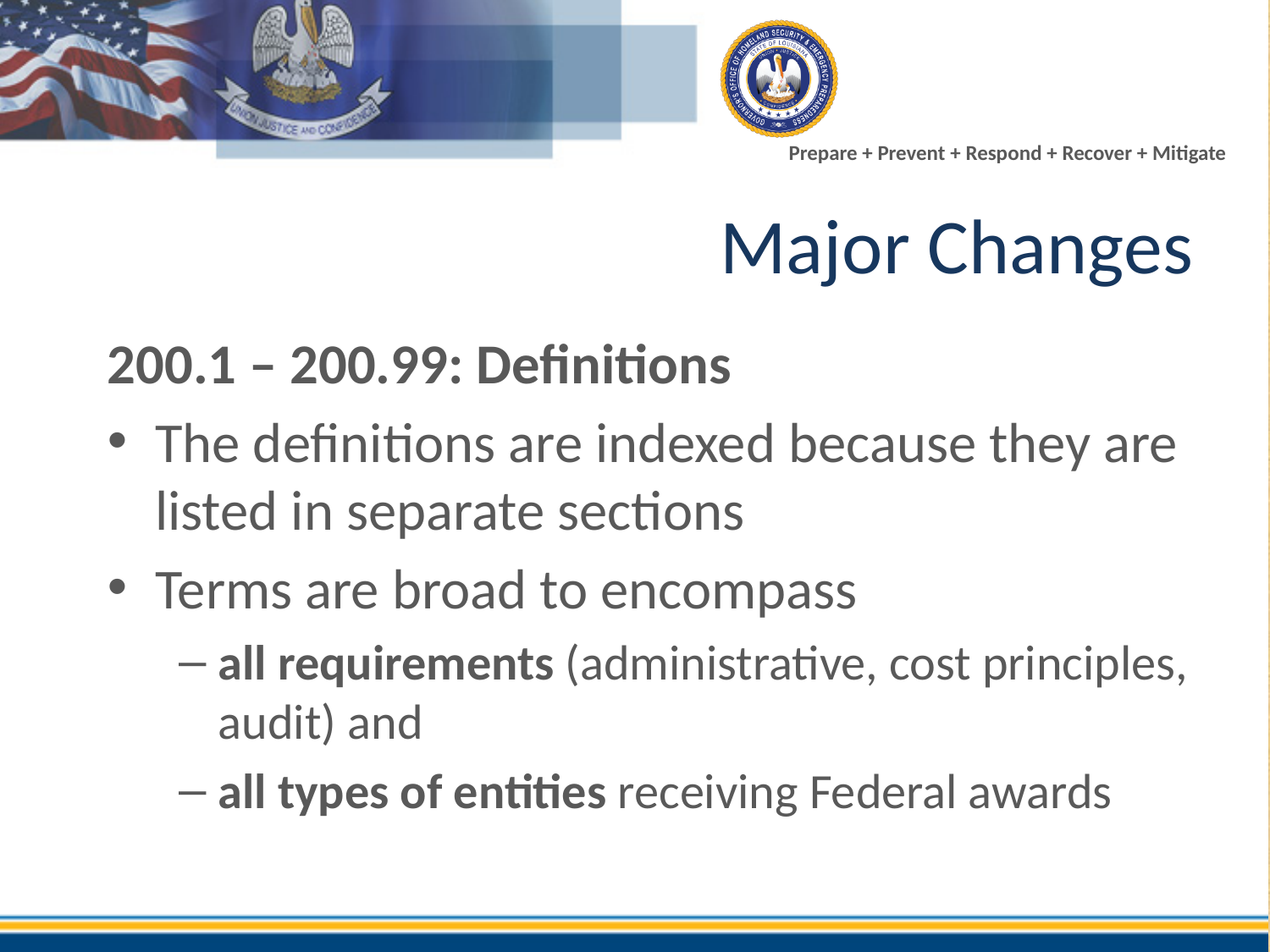

# Major Changes
200.1 – 200.99: Definitions
The definitions are indexed because they are listed in separate sections
Terms are broad to encompass
all requirements (administrative, cost principles, audit) and
all types of entities receiving Federal awards